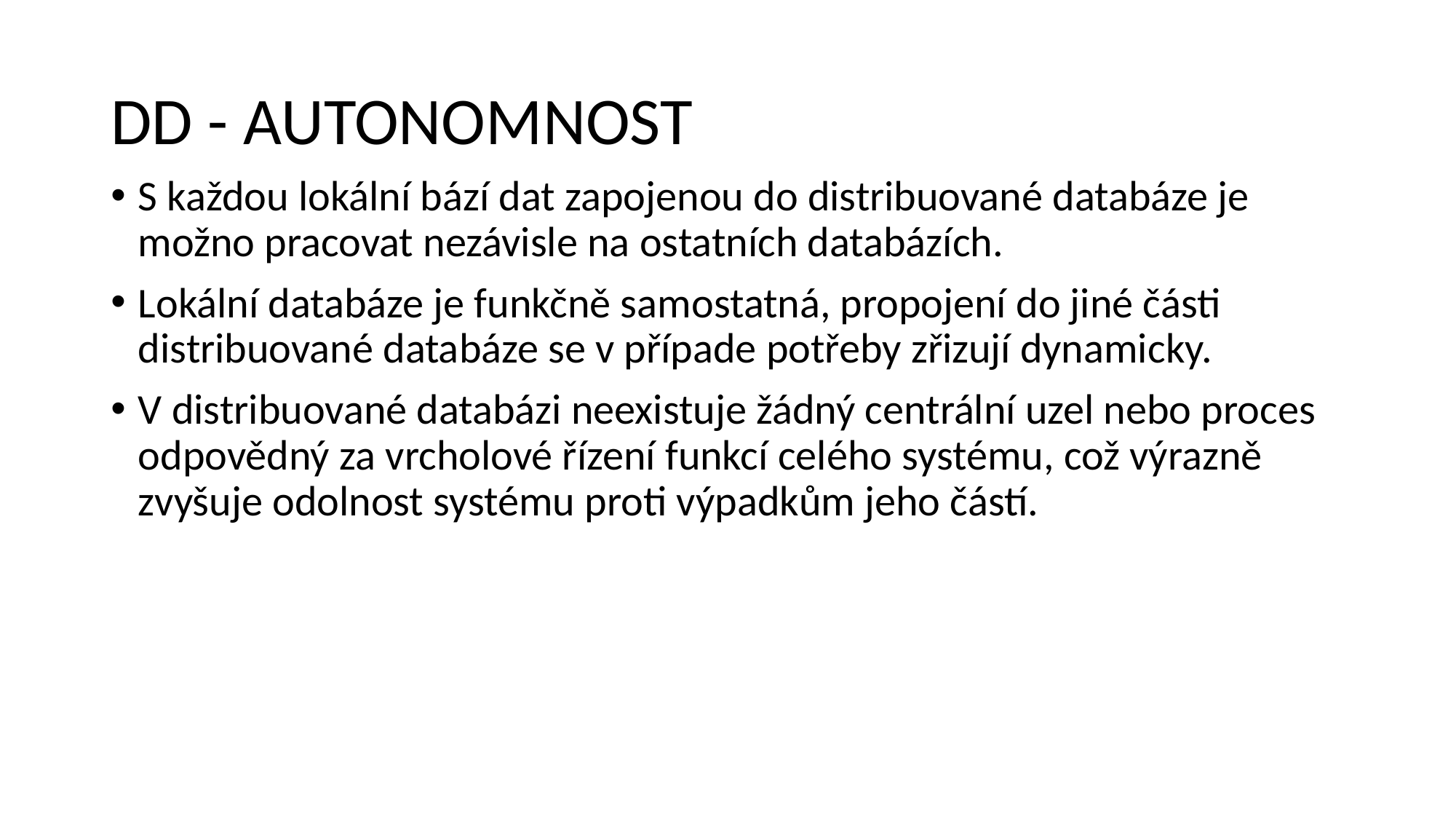

# DD - AUTONOMNOST
S každou lokální bází dat zapojenou do distribuované databáze je možno pracovat nezávisle na ostatních databázích.
Lokální databáze je funkčně samostatná, propojení do jiné části distribuované databáze se v případe potřeby zřizují dynamicky.
V distribuované databázi neexistuje žádný centrální uzel nebo proces odpovědný za vrcholové řízení funkcí celého systému, což výrazně zvyšuje odolnost systému proti výpadkům jeho částí.